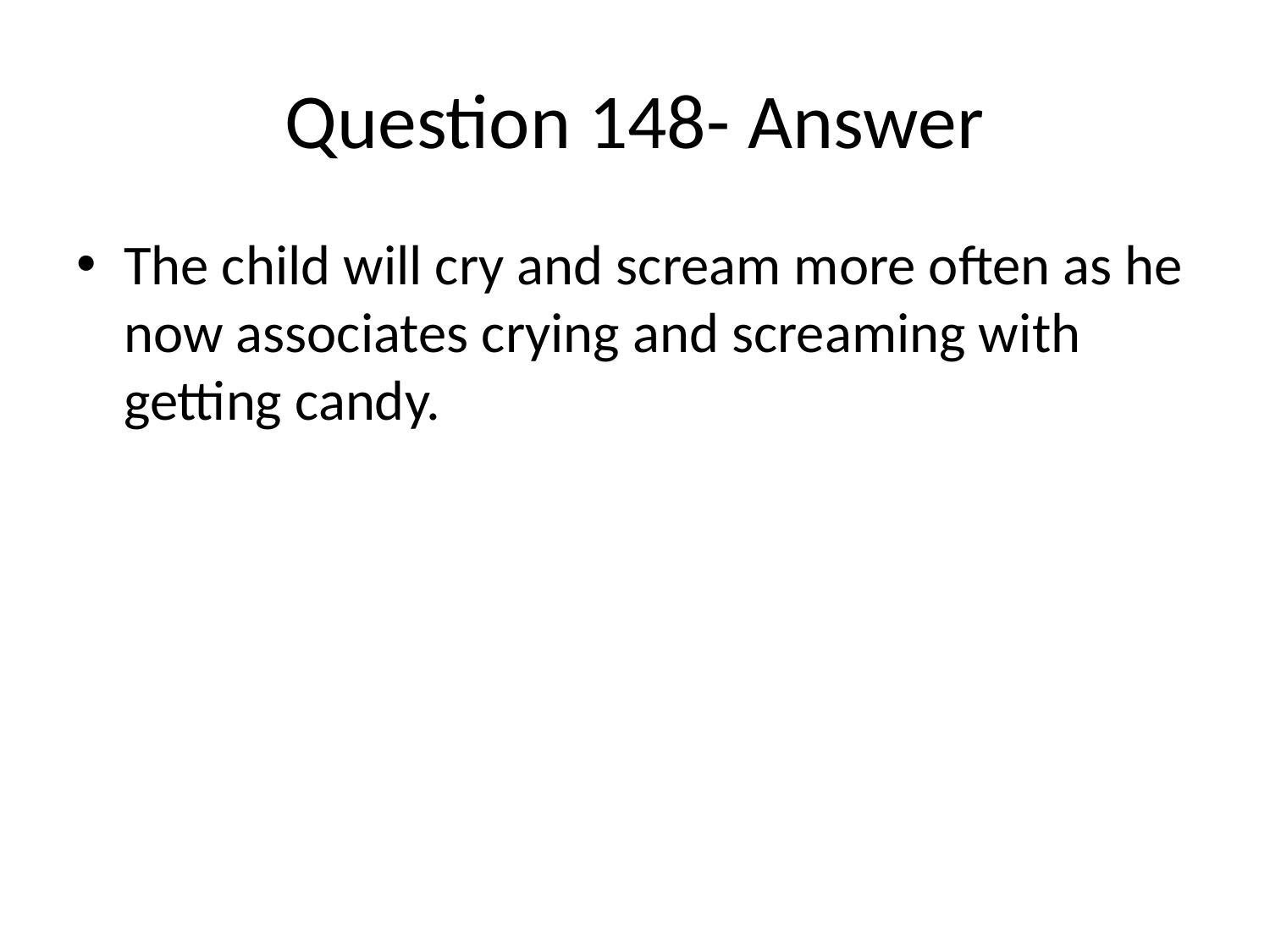

# Question 148- Answer
The child will cry and scream more often as he now associates crying and screaming with getting candy.